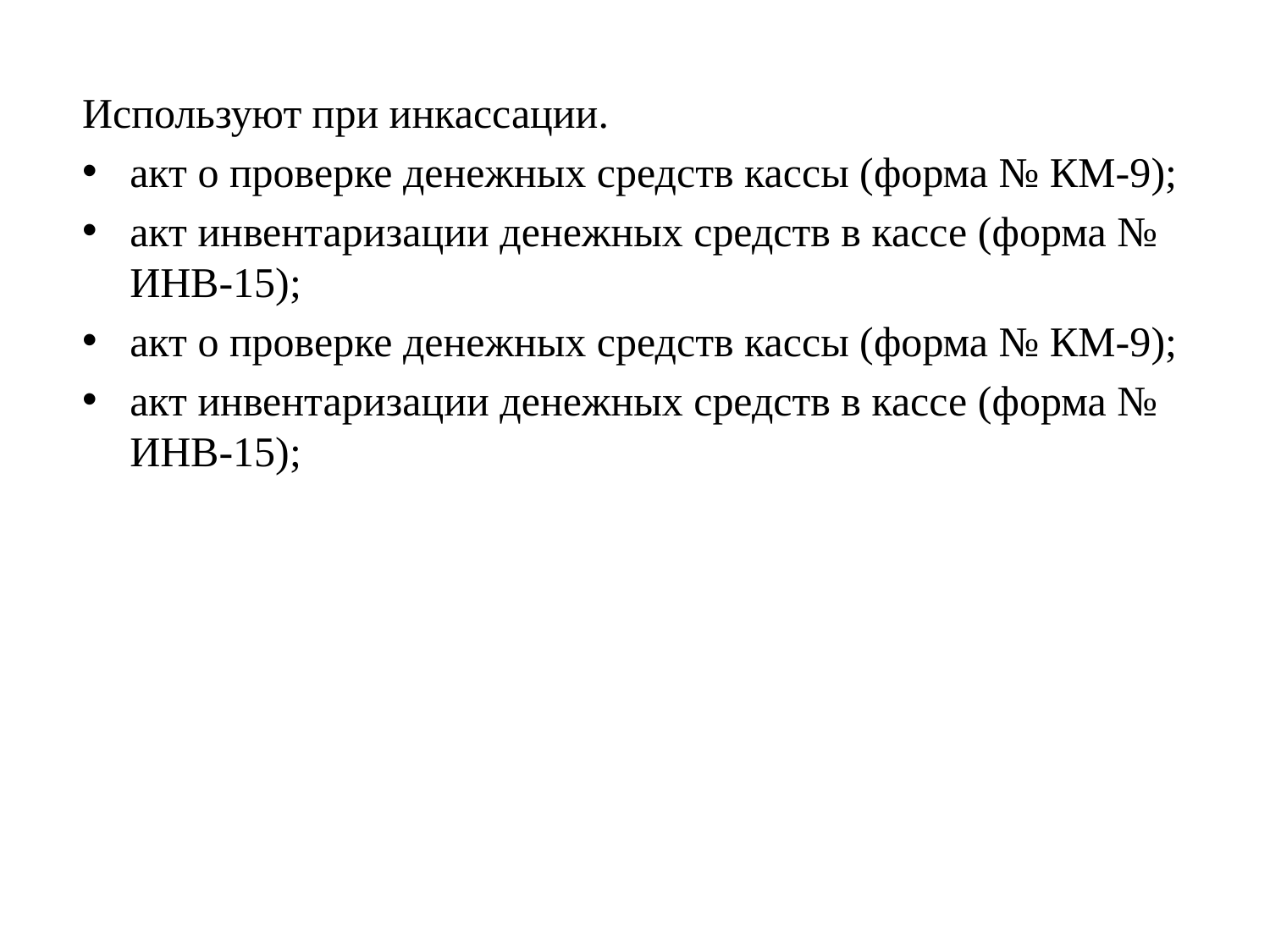

Используют при инкассации.
акт о проверке денежных средств кассы (форма № КМ-9);
акт инвентаризации денежных средств в кассе (форма № ИНВ-15);
акт о проверке денежных средств кассы (форма № КМ-9);
акт инвентаризации денежных средств в кассе (форма № ИНВ-15);